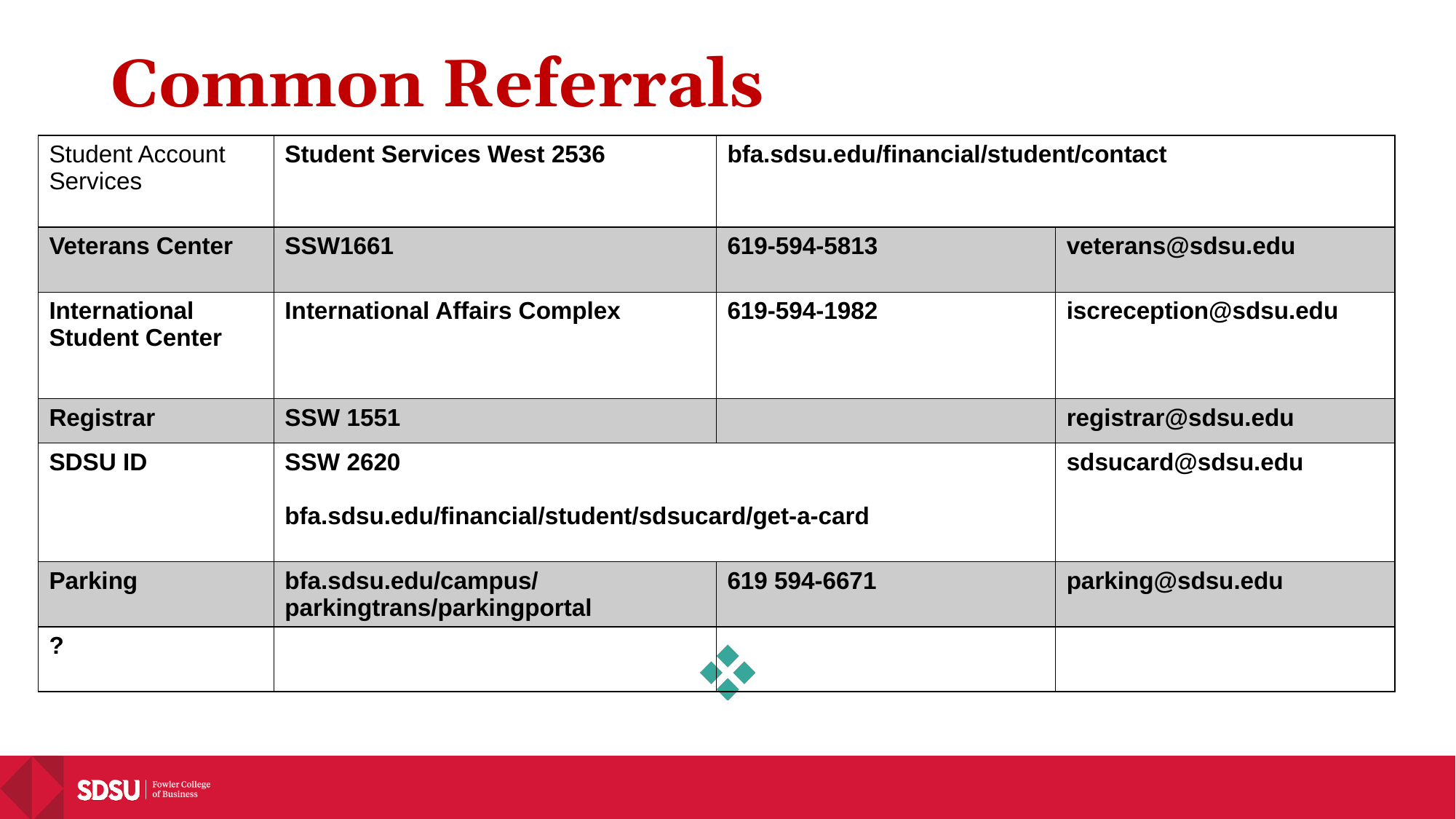

# Common Referrals
| Student Account Services | Student Services West 2536 | bfa.sdsu.edu/financial/student/contact |  |
| --- | --- | --- | --- |
| Veterans Center | SSW1661 | 619-594-5813 | veterans@sdsu.edu |
| International Student Center | International Affairs Complex | 619-594-1982 | iscreception@sdsu.edu |
| Registrar | SSW 1551 |  | registrar@sdsu.edu |
| SDSU ID | SSW 2620 bfa.sdsu.edu/financial/student/sdsucard/get-a-card |  | sdsucard@sdsu.edu |
| Parking | bfa.sdsu.edu/campus/parkingtrans/parkingportal | 619 594-6671 | parking@sdsu.edu |
| ? |  |  |  |